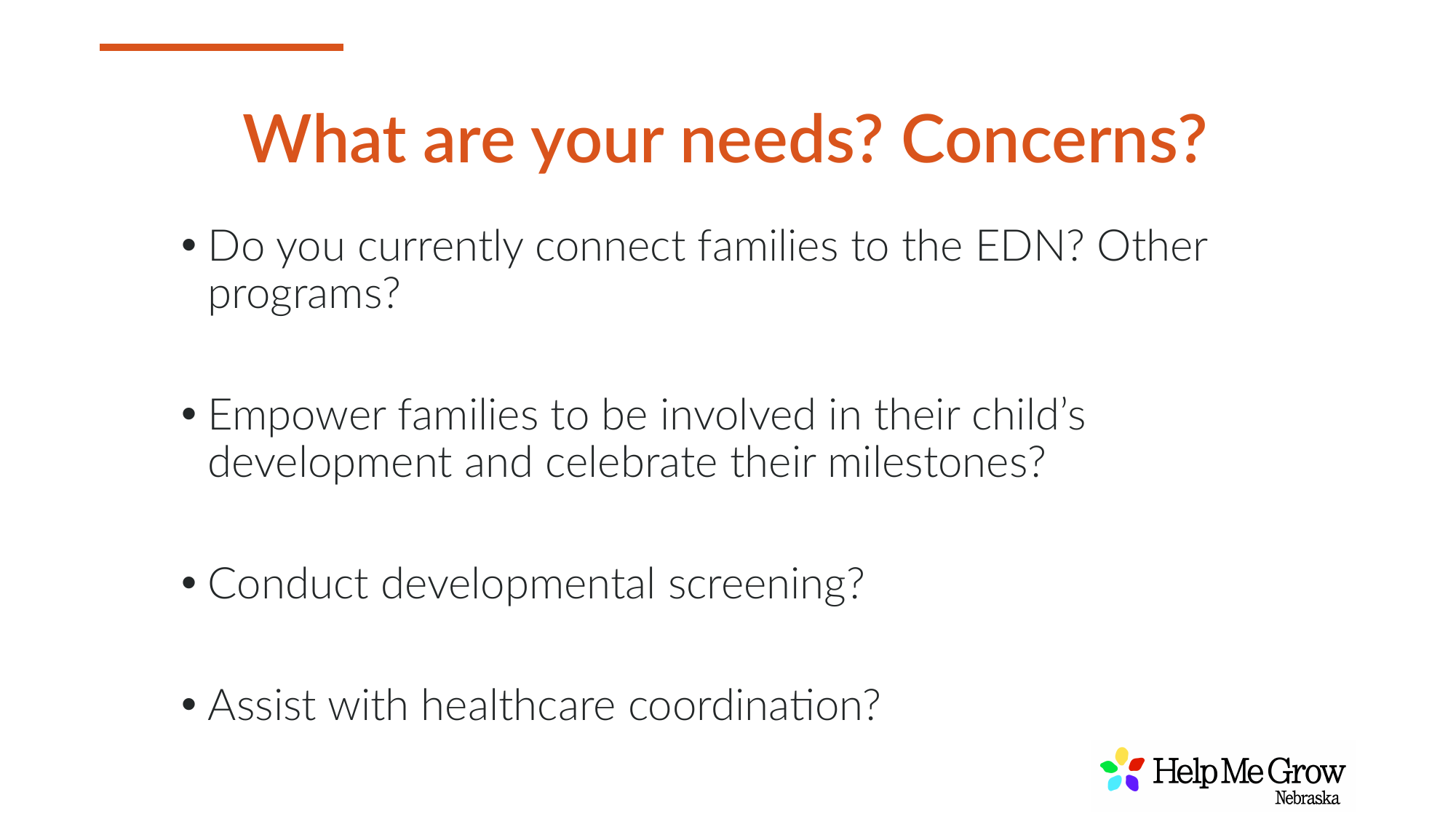

# What are your needs? Concerns?
Do you currently connect families to the EDN? Other programs?

Empower families to be involved in their child’s development and celebrate their milestones?

Conduct developmental screening?

Assist with healthcare coordination?